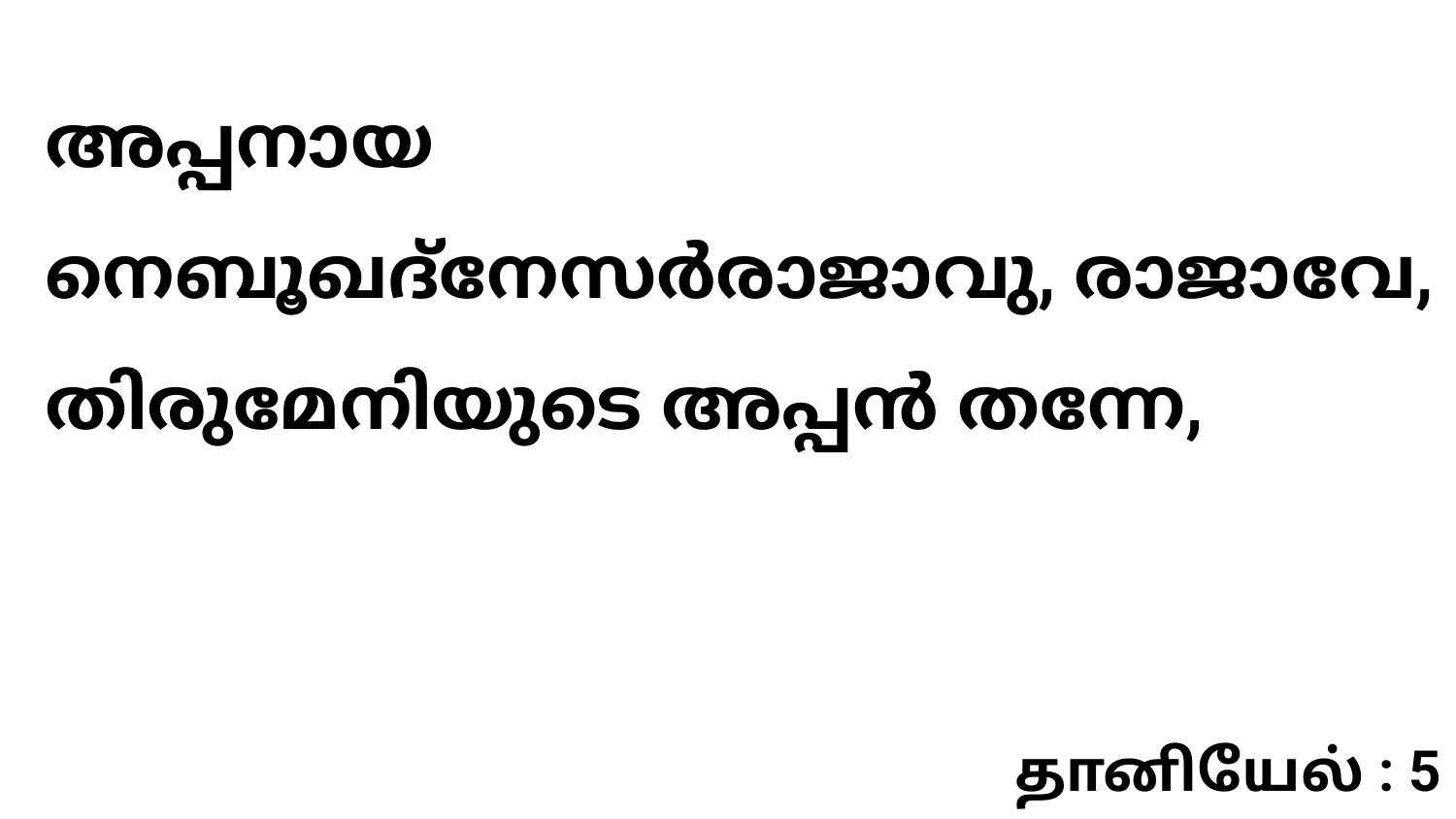

അപ്പനായ നെബൂഖദ്നേസർരാജാവു, രാജാവേ, തിരുമേനിയുടെ അപ്പൻ തന്നേ,
தானியேல் : 5